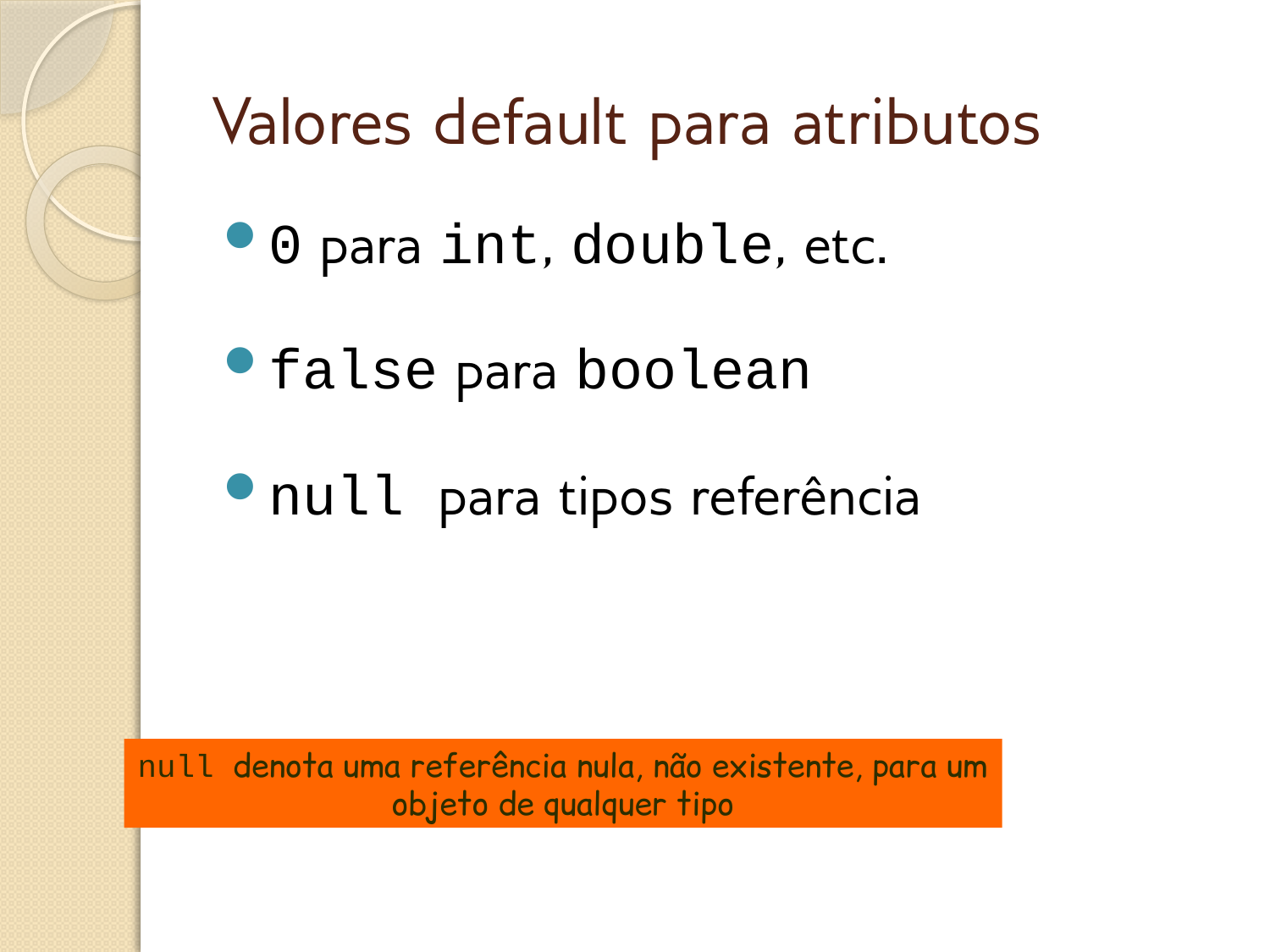

# Valores default para atributos
0 para int, double, etc.
false para boolean
null para tipos referência

null denota uma referência nula, não existente, para um objeto de qualquer tipo